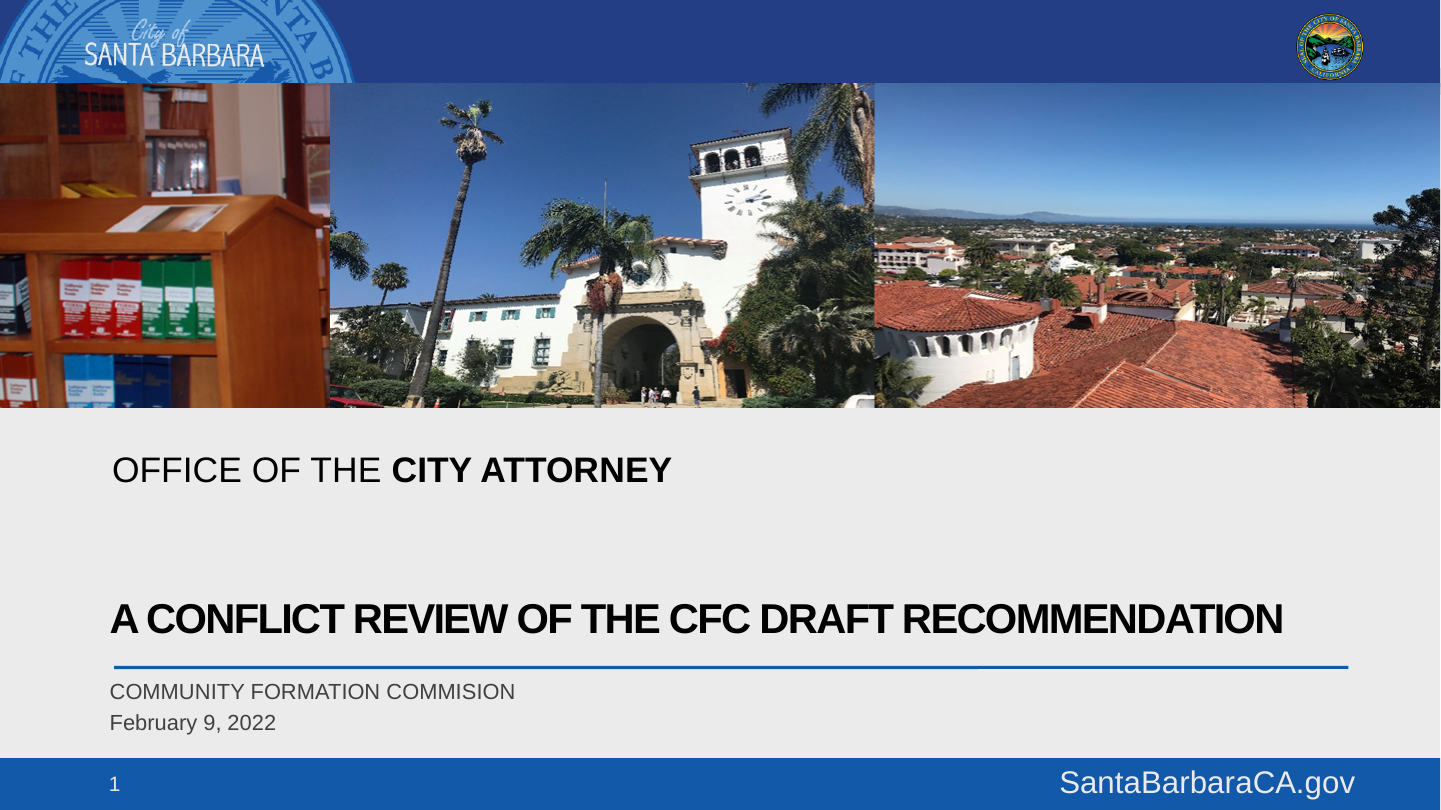

# A CONFLICT REVIEW OF THE CFC DRAFT RECOMMENDATION
COMMUNITY FORMATION COMMISION
February 9, 2022

1